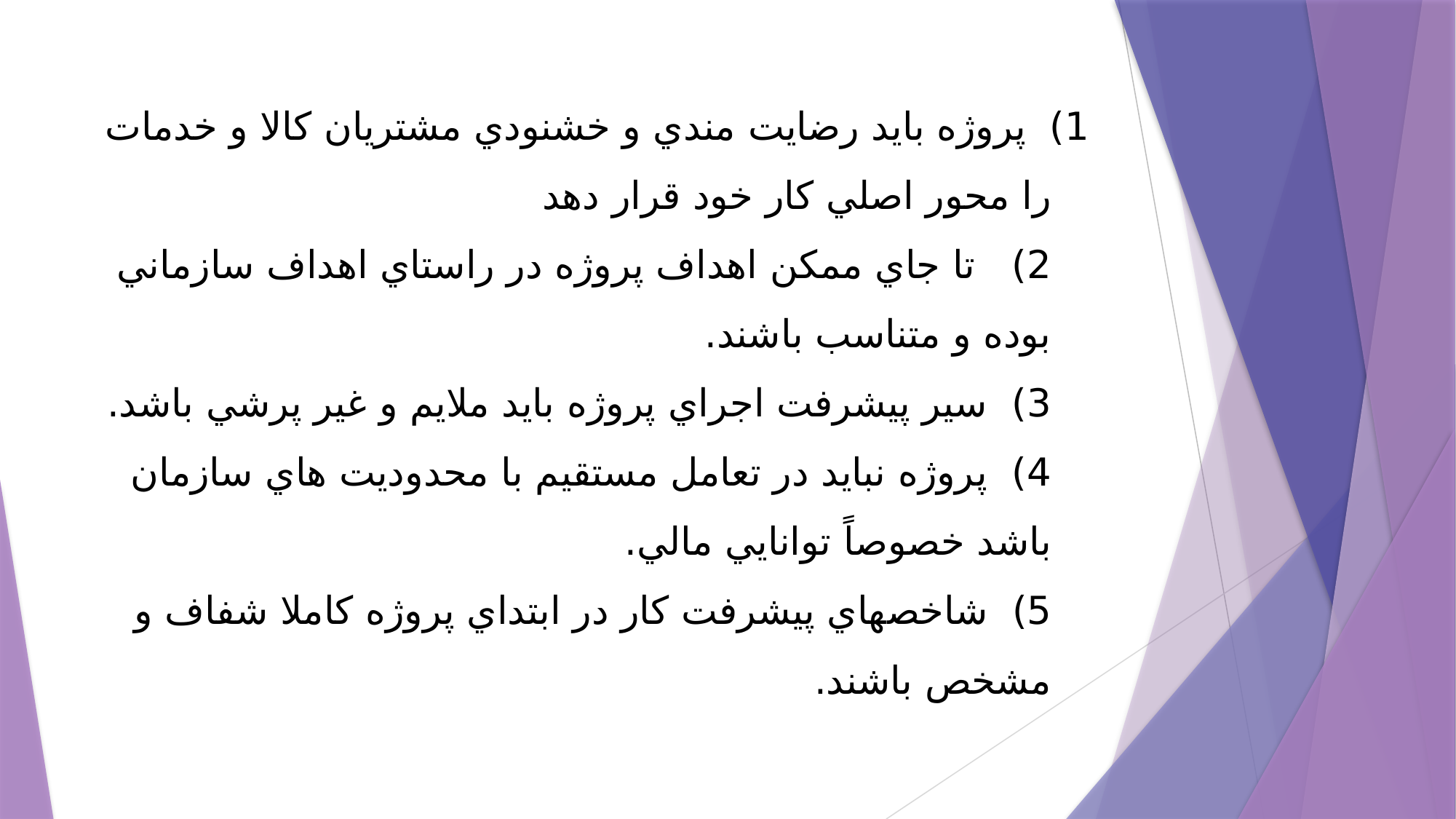

# 1)  پروژه بايد رضايت مندي و خشنودي مشتريان كالا و خدمات را محور اصلي كار خود قرار دهد 2)   تا جاي ممكن اهداف پروژه در راستاي اهداف سازماني بوده و متناسب باشند. 3)  سير پيشرفت اجراي پروژه بايد ملايم و غير پرشي باشد. 4)  پروژه نبايد در تعامل مستقيم با محدوديت هاي سازمان باشد خصوصاً توانايي مالي. 5)  شاخص­هاي پيشرفت كار در ابتداي پروژه كاملا شفاف و مشخص باشند.